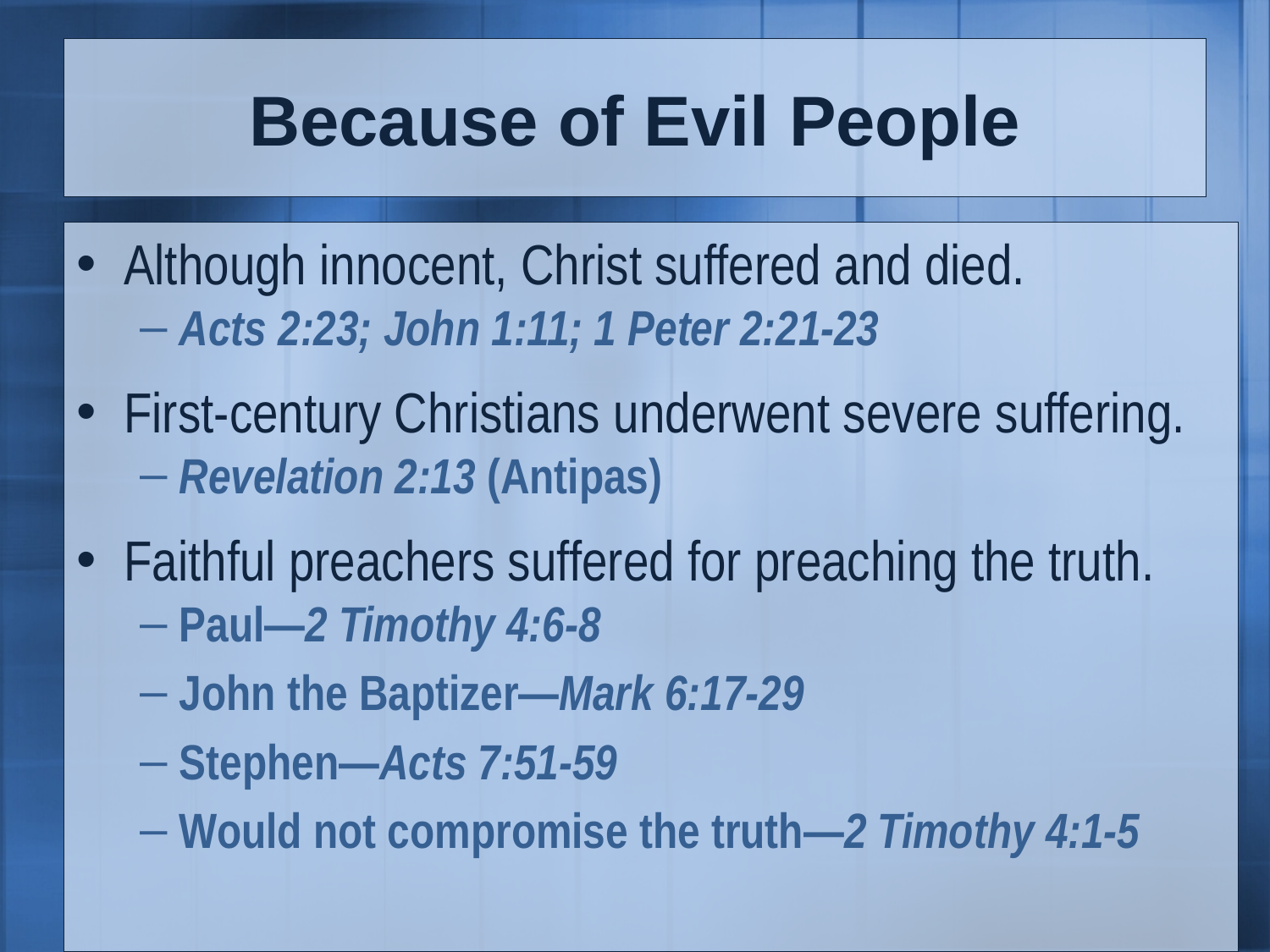

# Because of Evil People
Although innocent, Christ suffered and died.
Acts 2:23; John 1:11; 1 Peter 2:21-23
First-century Christians underwent severe suffering.
Revelation 2:13 (Antipas)
Faithful preachers suffered for preaching the truth.
Paul—2 Timothy 4:6-8
John the Baptizer—Mark 6:17-29
Stephen—Acts 7:51-59
Would not compromise the truth—2 Timothy 4:1-5